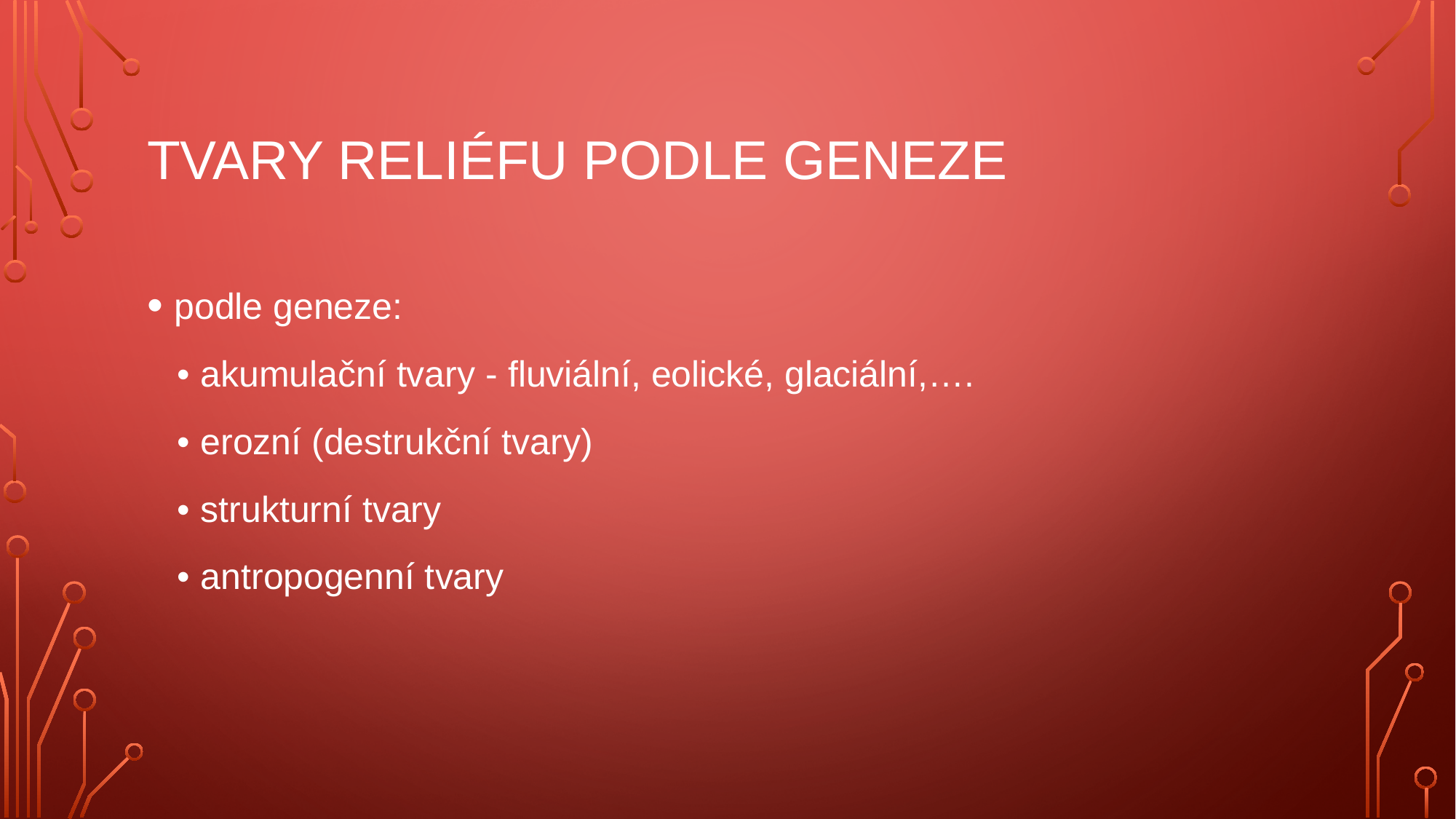

# Tvary reliéfu podle geneze
podle geneze:
   • akumulační tvary - fluviální, eolické, glaciální,….
   • erozní (destrukční tvary)
   • strukturní tvary
   • antropogenní tvary